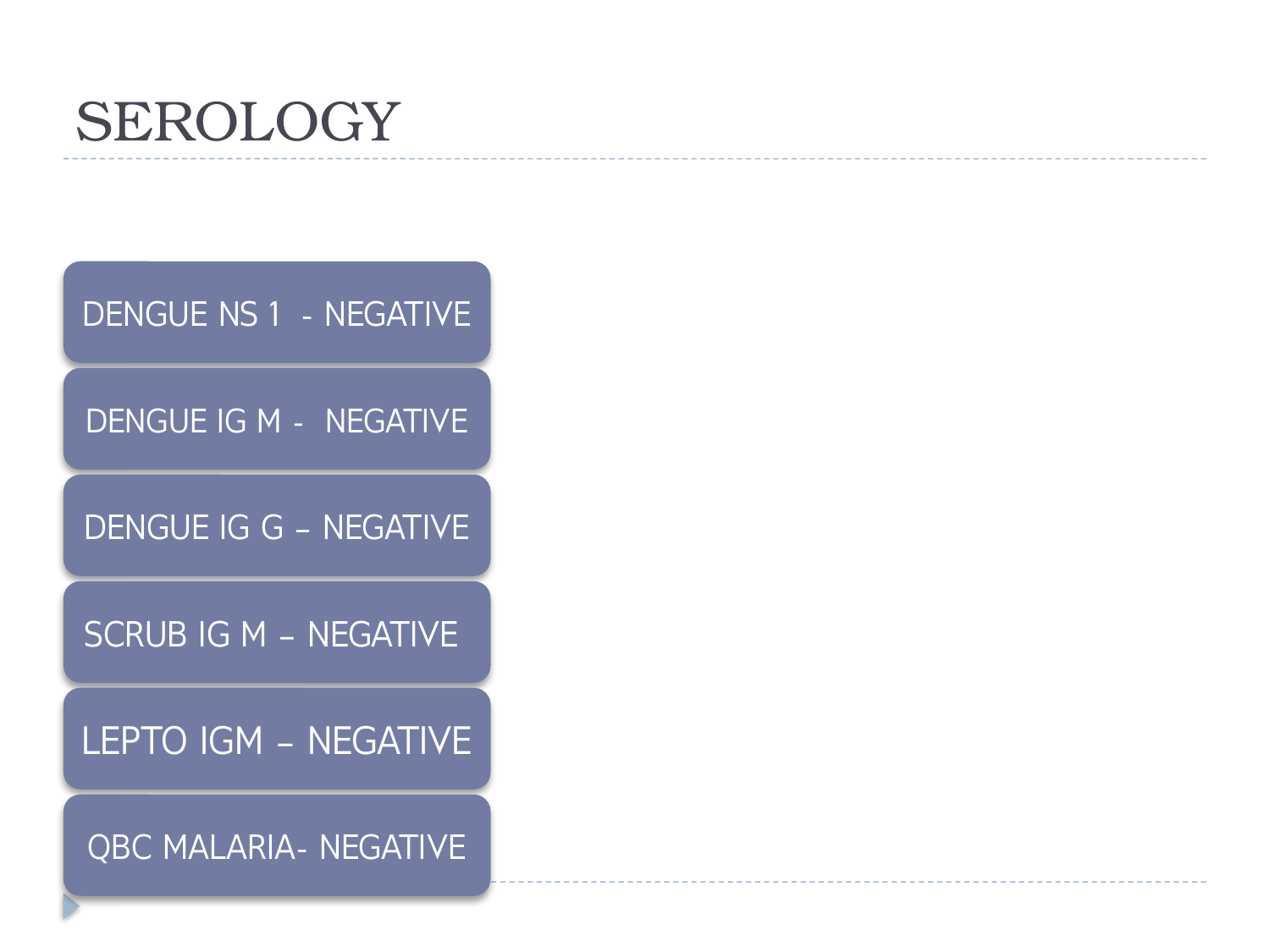

# SEROLOGY
DENGUE NS 1  - NEGATIVE
DENGUE IG M -  NEGATIVE
DENGUE IG G – NEGATIVE
SCRUB IG M – NEGATIVE
LEPTO IGM – NEGATIVE
QBC MALARIA- NEGATIVE